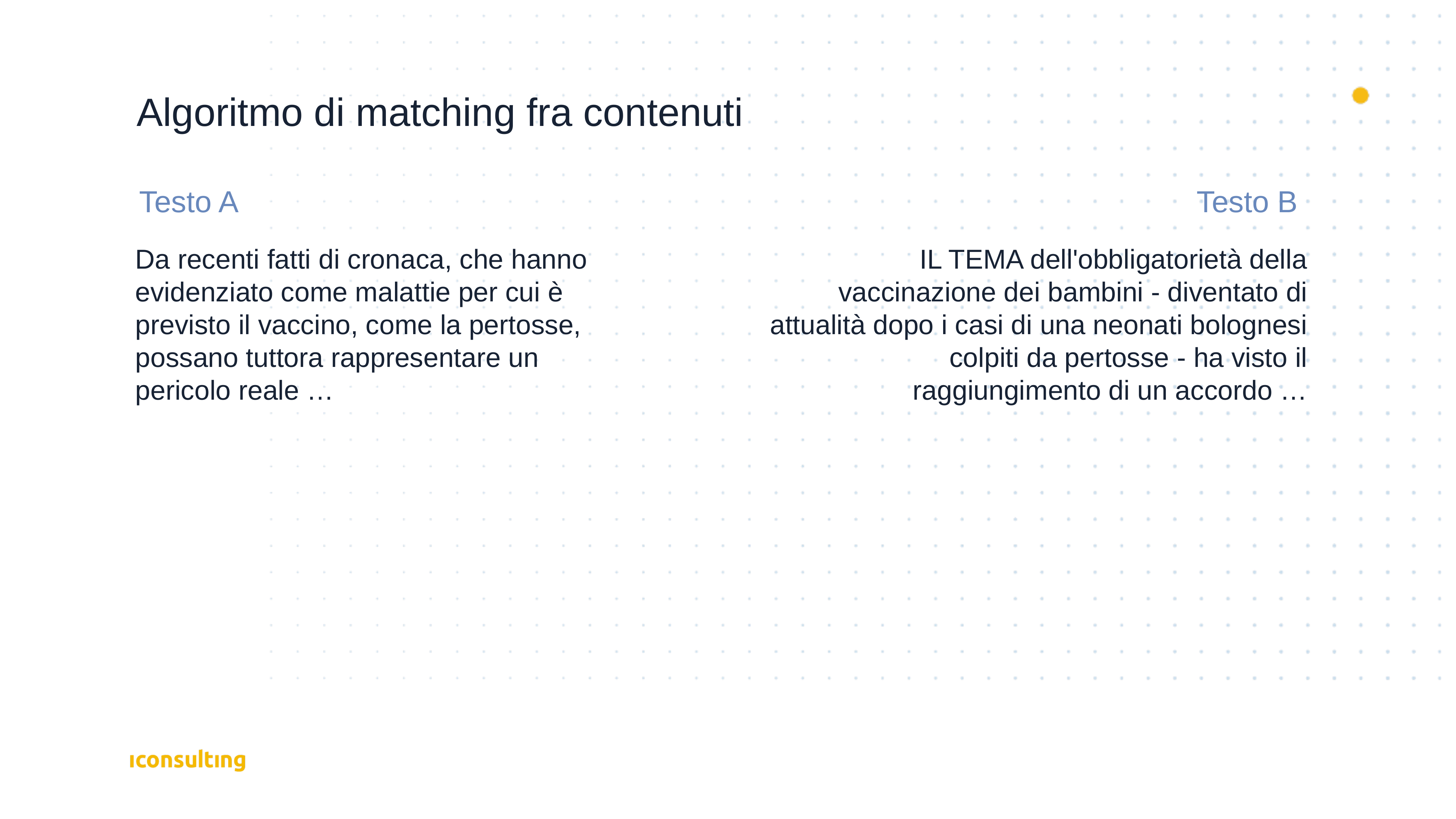

# Algoritmo di matching fra contenuti
Testo A
Testo B
Da recenti fatti di cronaca, che hanno evidenziato come malattie per cui è previsto il vaccino, come la pertosse, possano tuttora rappresentare un pericolo reale …
IL TEMA dell'obbligatorietà della vaccinazione dei bambini - diventato di attualità dopo i casi di una neonati bolognesi colpiti da pertosse - ha visto il raggiungimento di un accordo …